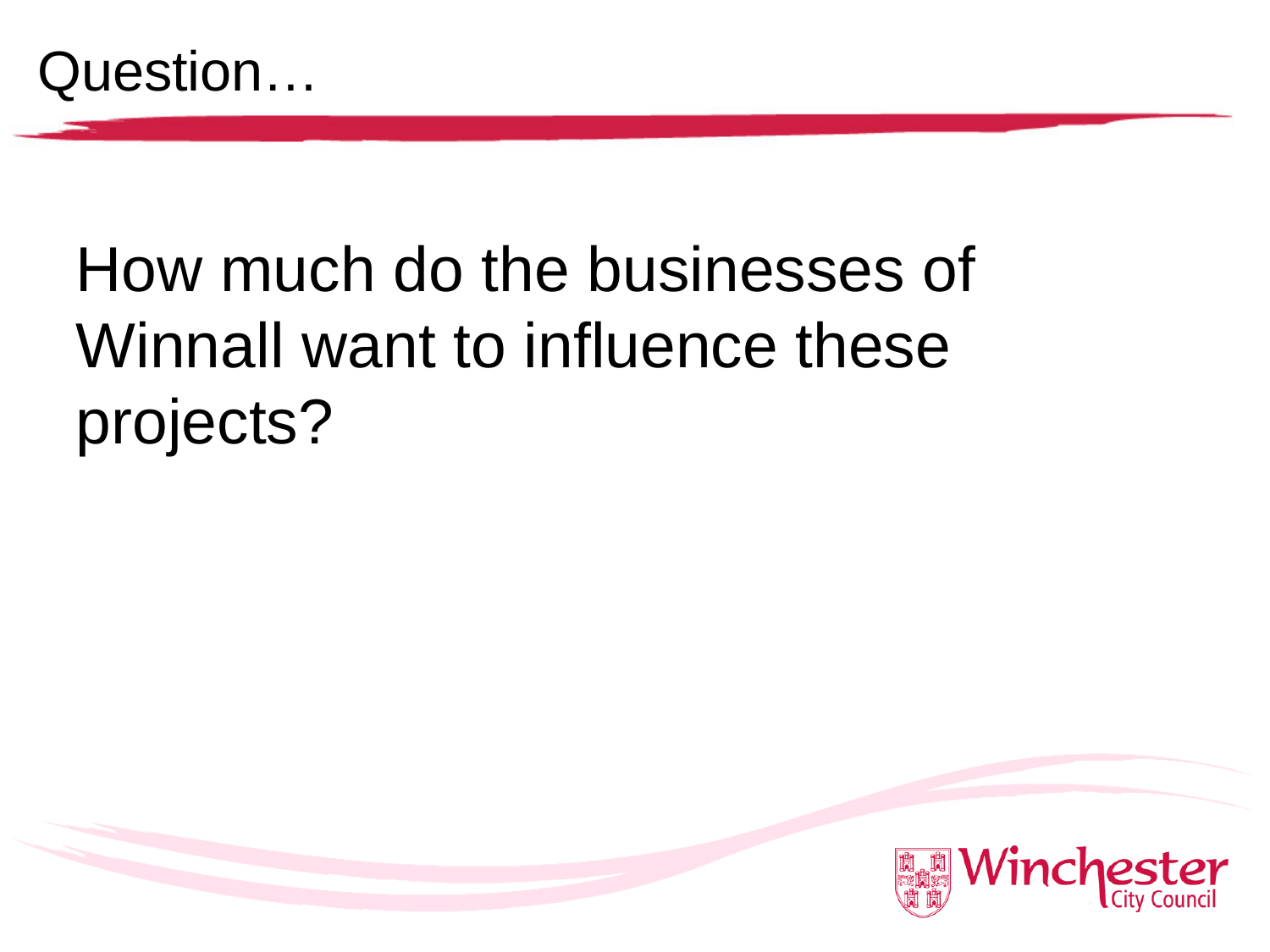

Question…

How much do the businesses of Winnall want to influence these projects?